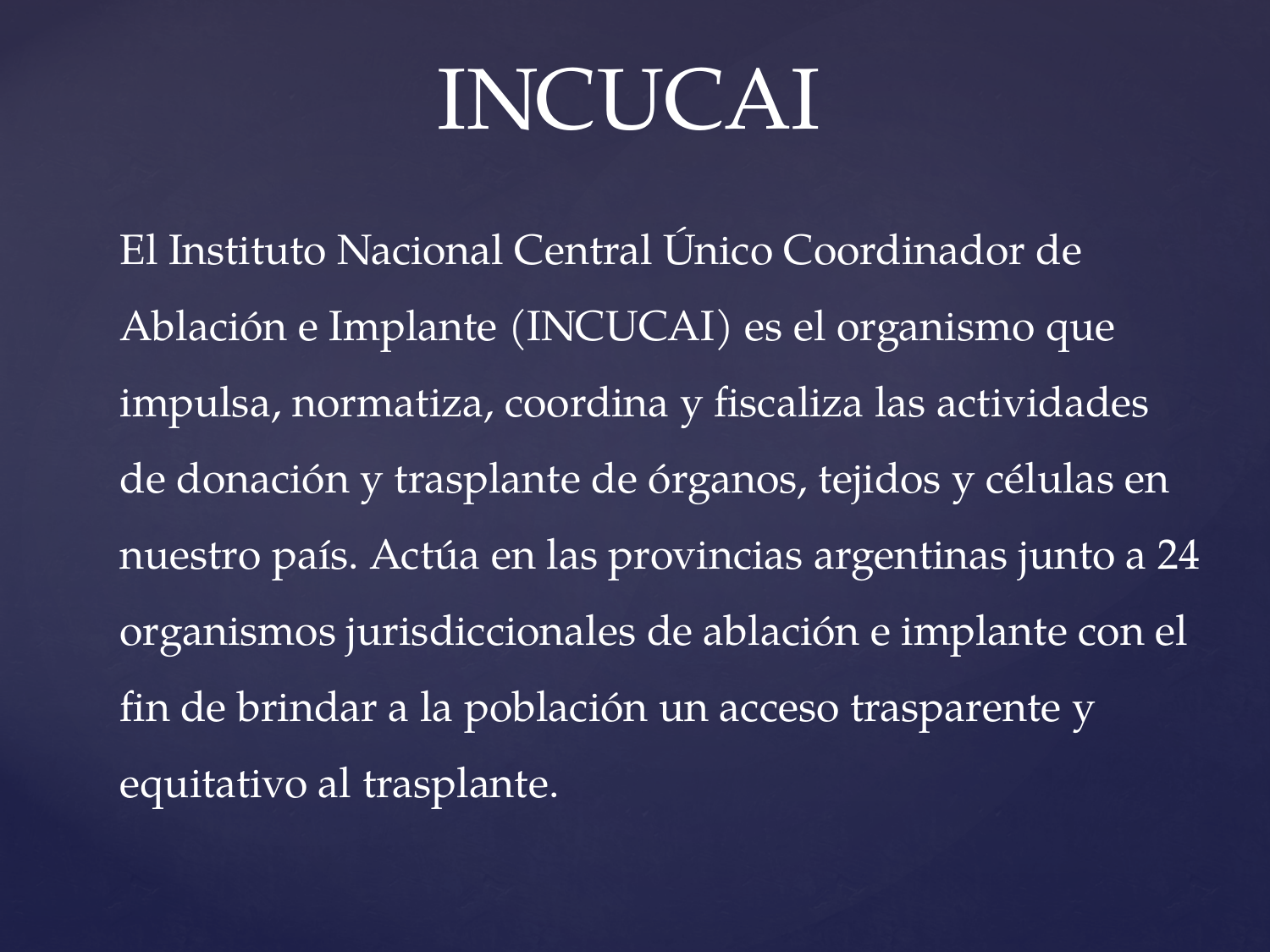

# INCUCAI
El Instituto Nacional Central Único Coordinador de Ablación e Implante (INCUCAI) es el organismo que impulsa, normatiza, coordina y fiscaliza las actividades de donación y trasplante de órganos, tejidos y células en nuestro país. Actúa en las provincias argentinas junto a 24 organismos jurisdiccionales de ablación e implante con el fin de brindar a la población un acceso trasparente y equitativo al trasplante.